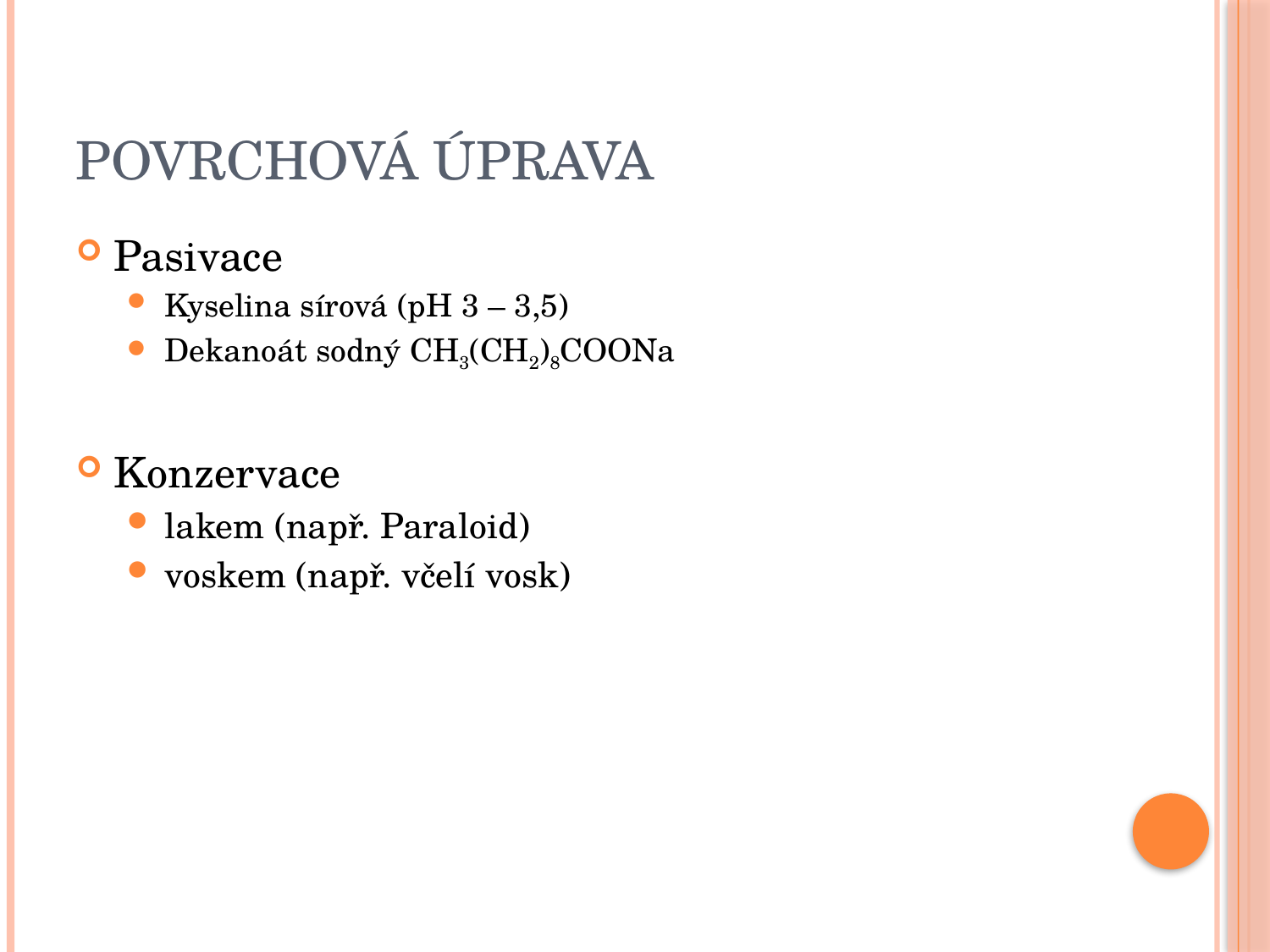

# Povrchová úprava
Pasivace
Kyselina sírová (pH 3 – 3,5)
Dekanoát sodný CH3(CH2)8COONa

Konzervace
lakem (např. Paraloid)
voskem (např. včelí vosk)